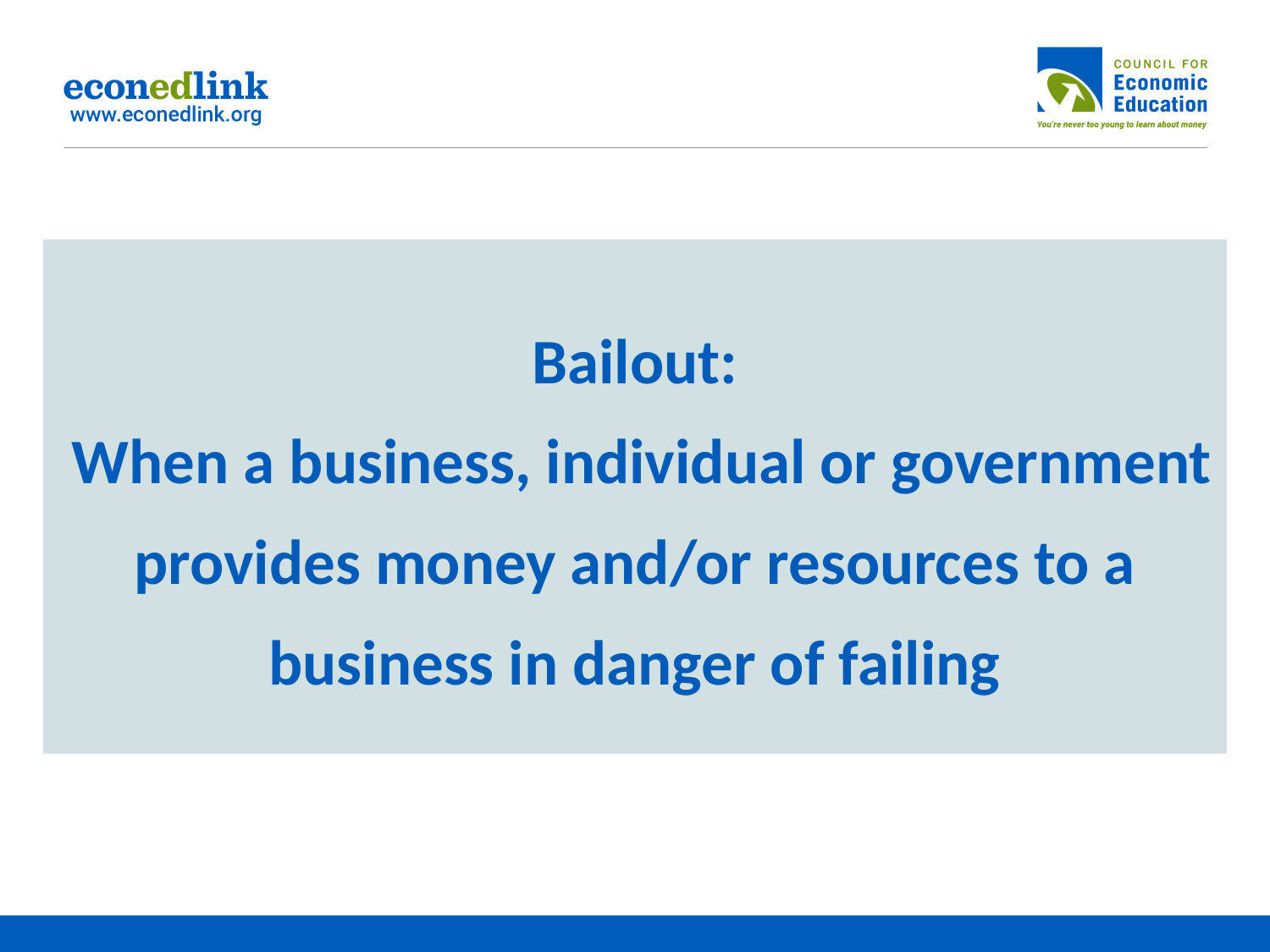

# Bailout:
 When a business, individual or government provides money and/or resources to a business in danger of failing